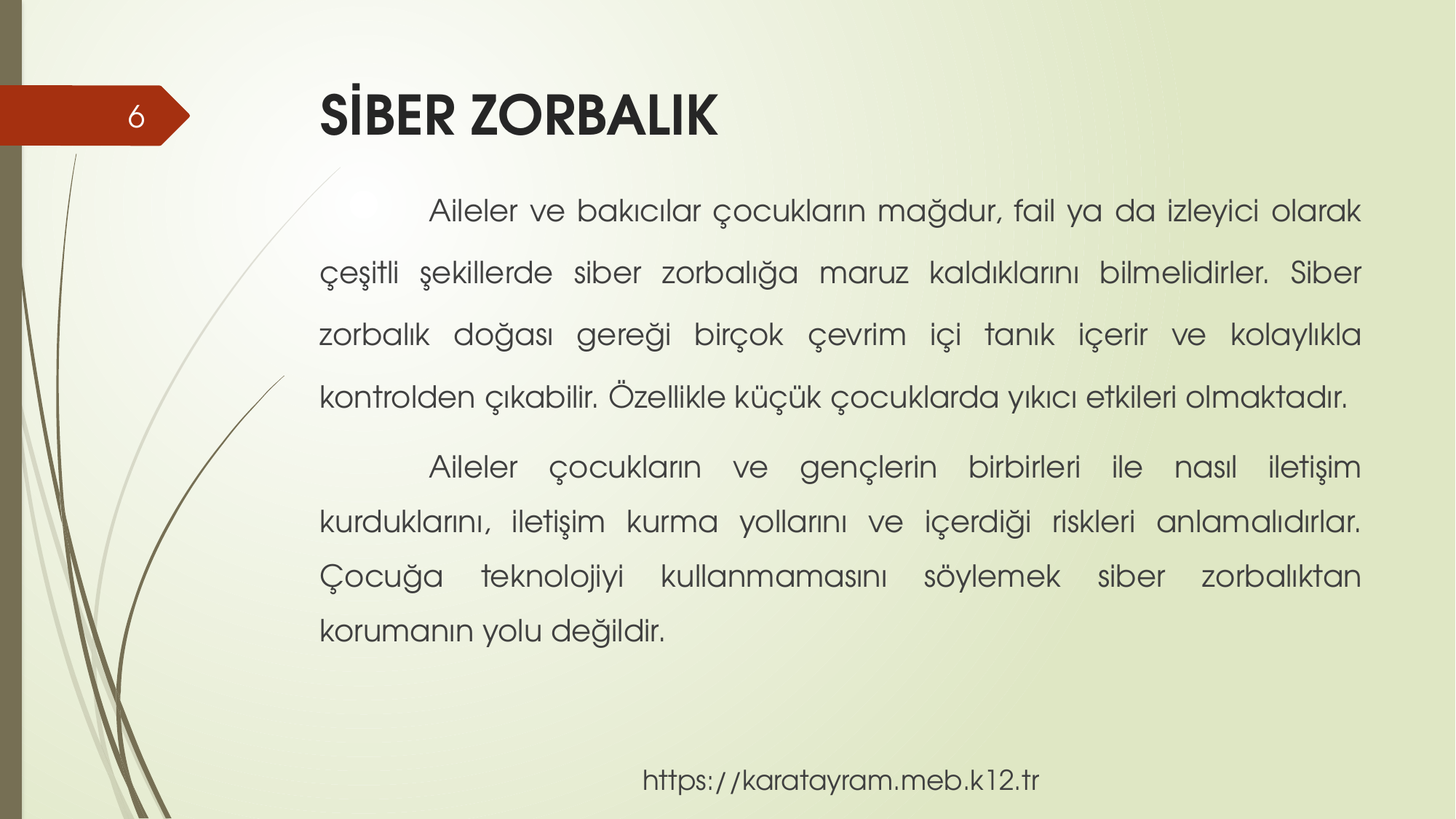

# SİBER ZORBALIK
6
	Aileler ve bakıcılar çocukların mağdur, fail ya da izleyici olarak çeşitli şekillerde siber zorbalığa maruz kaldıklarını bilmelidirler. Siber zorbalık doğası gereği birçok çevrim içi tanık içerir ve kolaylıkla kontrolden çıkabilir. Özellikle küçük çocuklarda yıkıcı etkileri olmaktadır.
	Aileler çocukların ve gençlerin birbirleri ile nasıl iletişim kurduklarını, iletişim kurma yollarını ve içerdiği riskleri anlamalıdırlar. Çocuğa teknolojiyi kullanmamasını söylemek siber zorbalıktan korumanın yolu değildir.
https://karatayram.meb.k12.tr